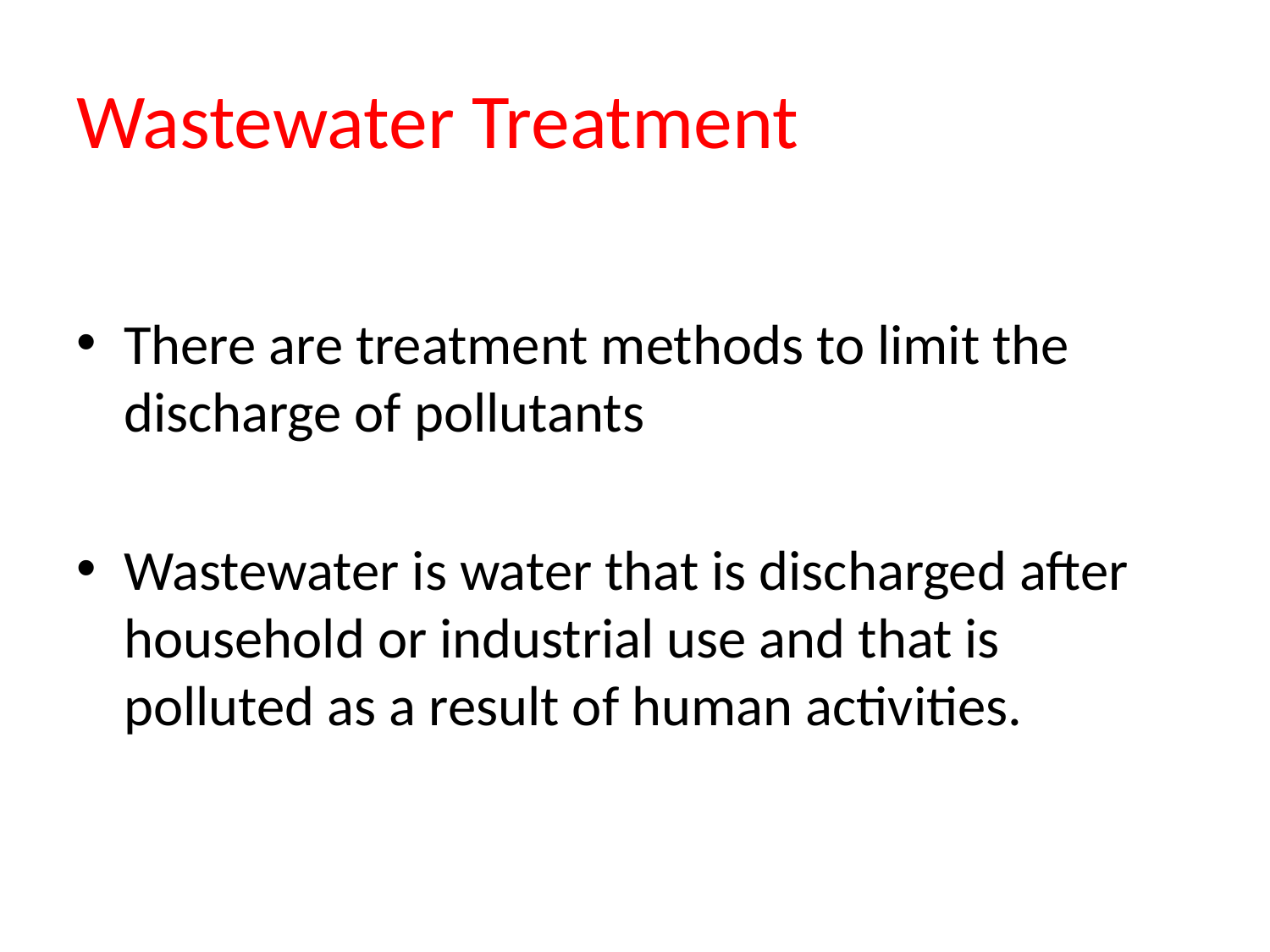

# Wastewater Treatment

There are treatment methods to limit the discharge of pollutants

Wastewater is water that is discharged after household or industrial use and that is polluted as a result of human activities.